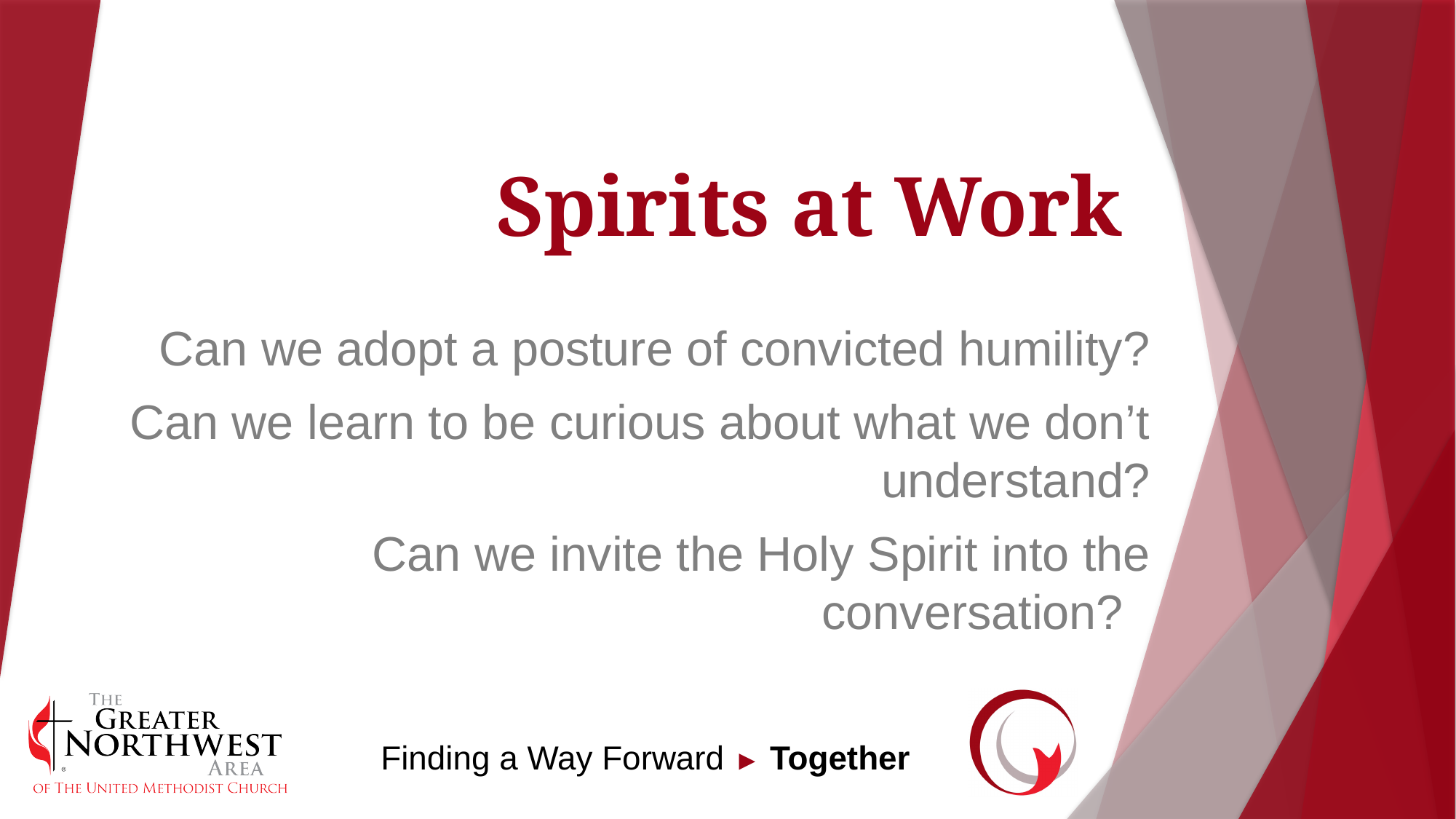

# Spirits at Work
Can we adopt a posture of convicted humility?
Can we learn to be curious about what we don’t understand?
Can we invite the Holy Spirit into the conversation?